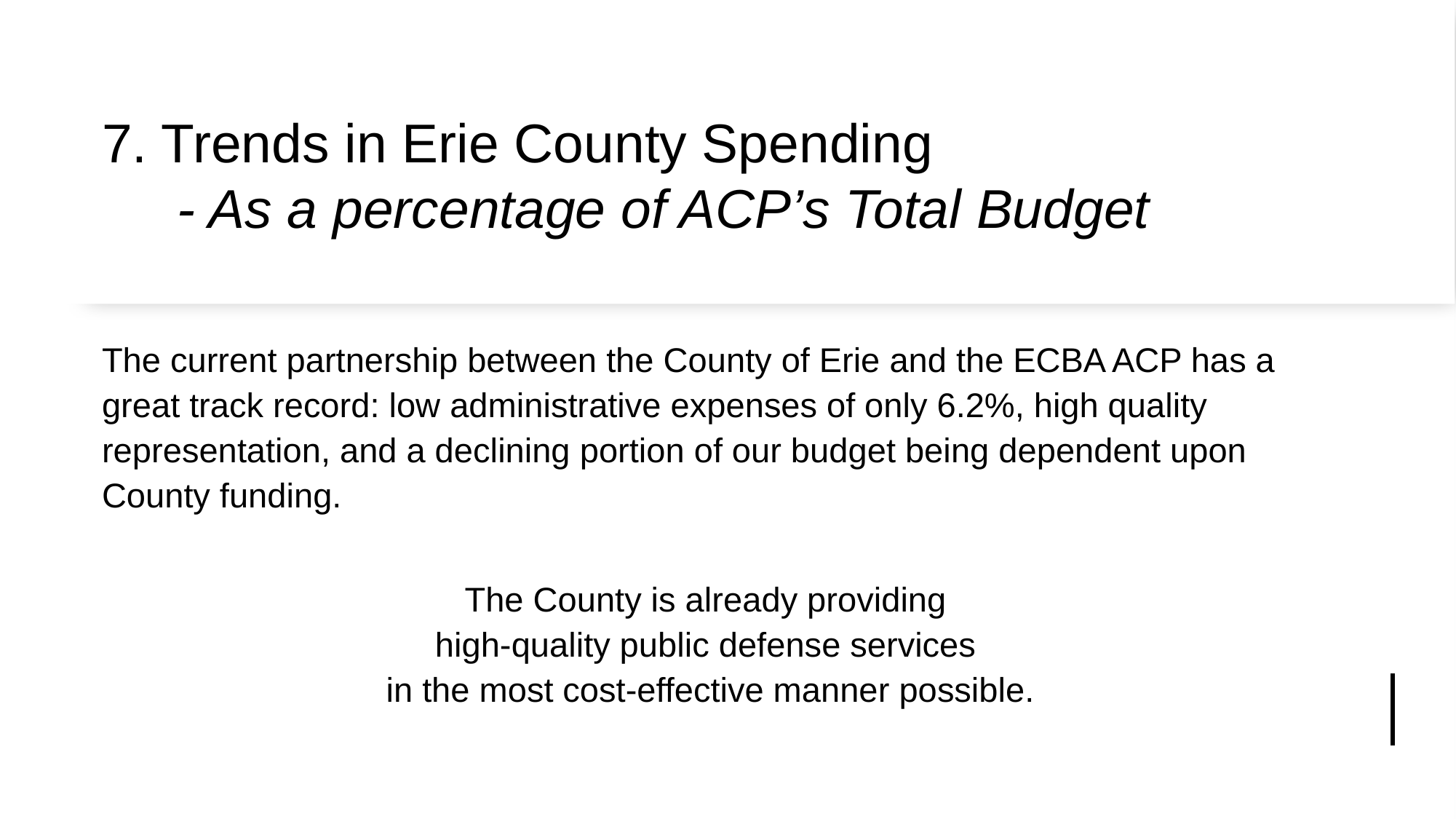

# 7. Trends in Erie County Spending - As a percentage of ACP’s Total Budget
The current partnership between the County of Erie and the ECBA ACP has a great track record: low administrative expenses of only 6.2%, high quality representation, and a declining portion of our budget being dependent upon County funding.

The County is already providing
high-quality public defense services
in the most cost-effective manner possible.